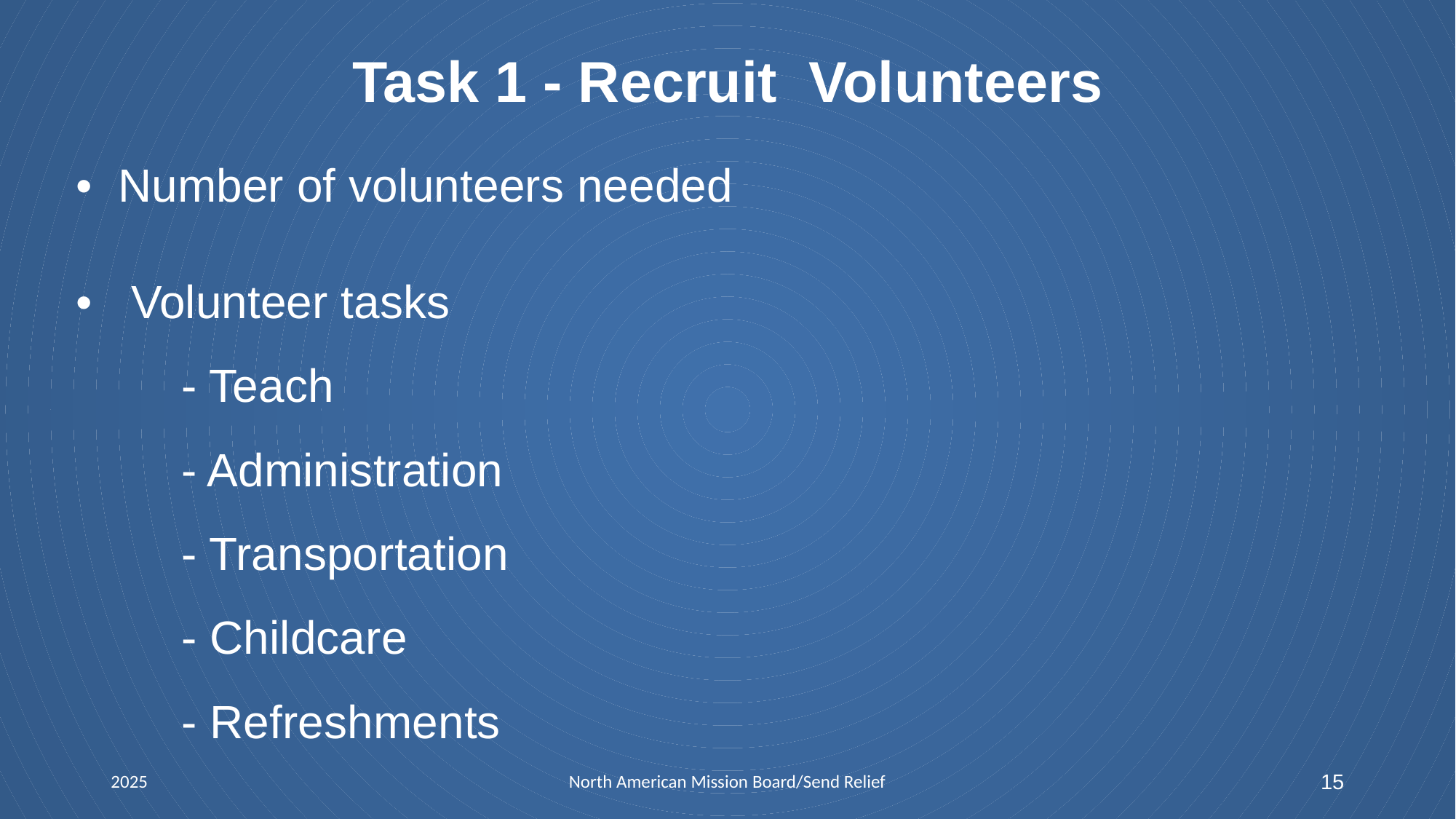

Task 1 - Recruit  Volunteers
•  Number of volunteers needed

•   Volunteer tasks
- Teach
- Administration
- Transportation
- Childcare
- Refreshments

2025
North American Mission Board/Send Relief
15